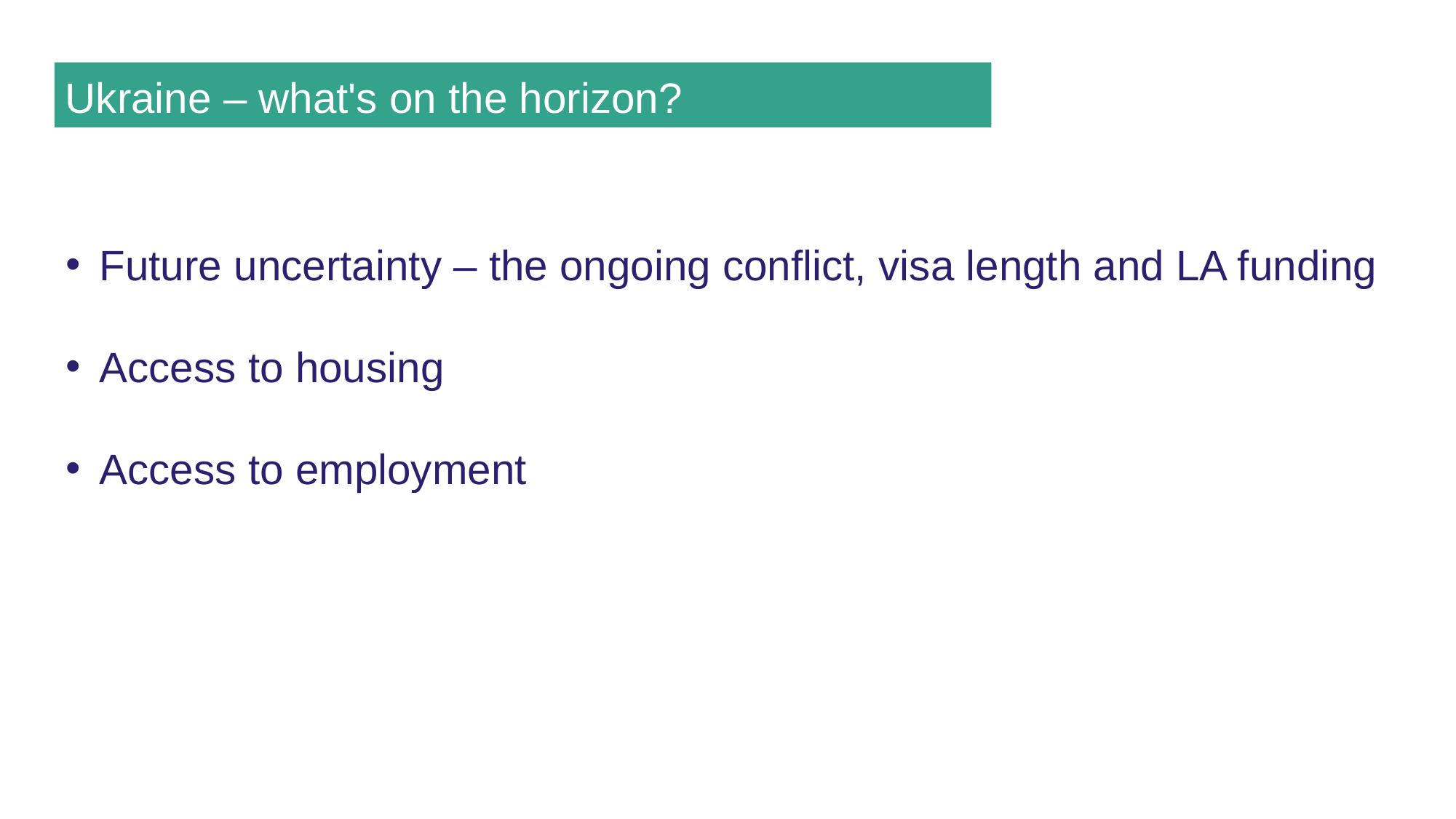

Ukraine – what's on the horizon?

Future uncertainty – the ongoing conflict, visa length and LA funding

Access to housing

Access to employment